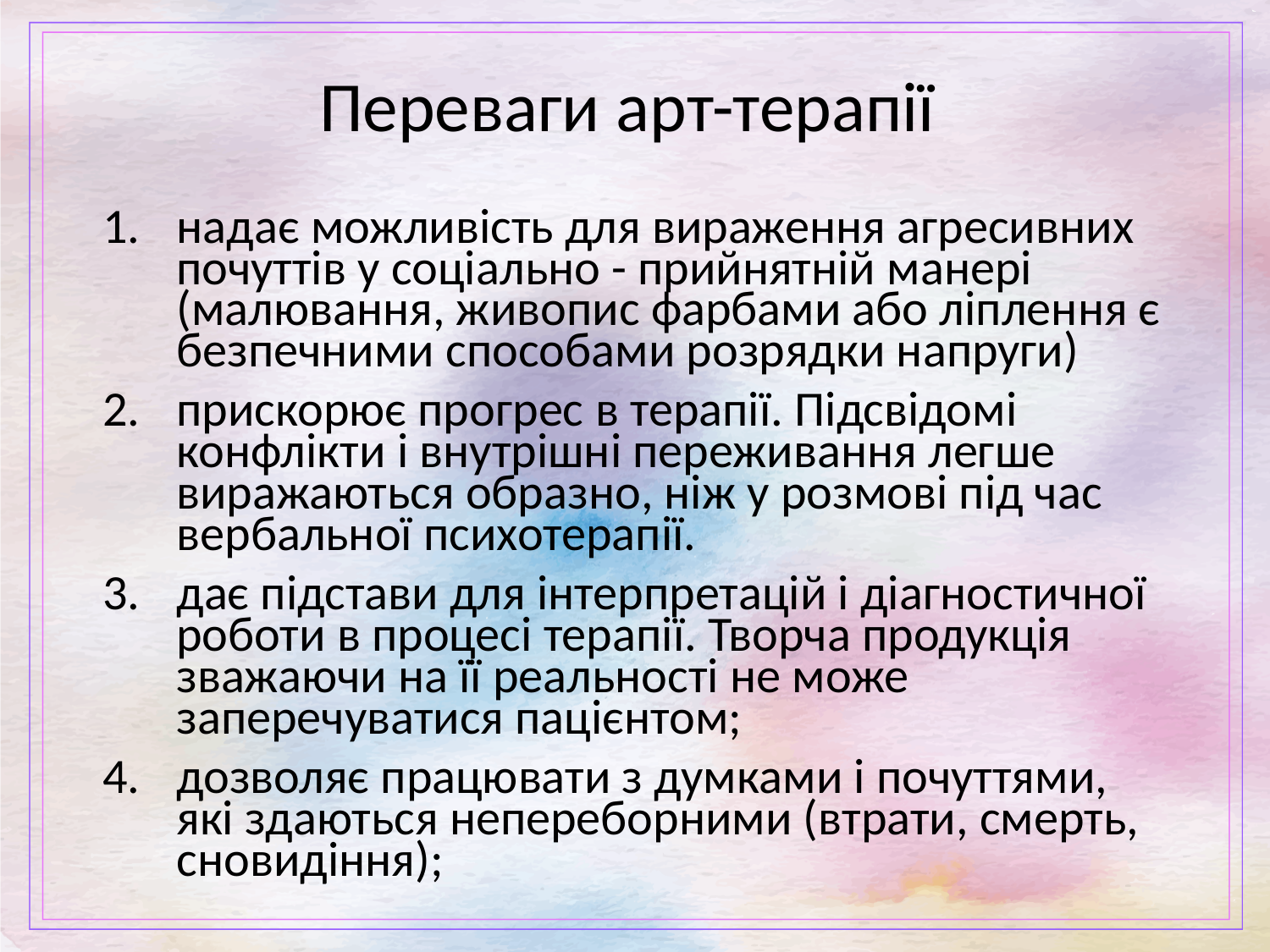

# Переваги арт-терапії
надає можливість для вираження агресивних почуттів у соціально - прийнятній манері (малювання, живопис фарбами або ліплення є безпечними способами розрядки напруги)
прискорює прогрес в терапії. Підсвідомі конфлікти і внутрішні переживання легше виражаються образно, ніж у розмові під час вербальної психотерапії.
дає підстави для інтерпретацій і діагностичної роботи в процесі терапії. Творча продукція зважаючи на її реальності не може заперечуватися пацієнтом;
дозволяє працювати з думками і почуттями, які здаються непереборними (втрати, смерть, сновидіння);